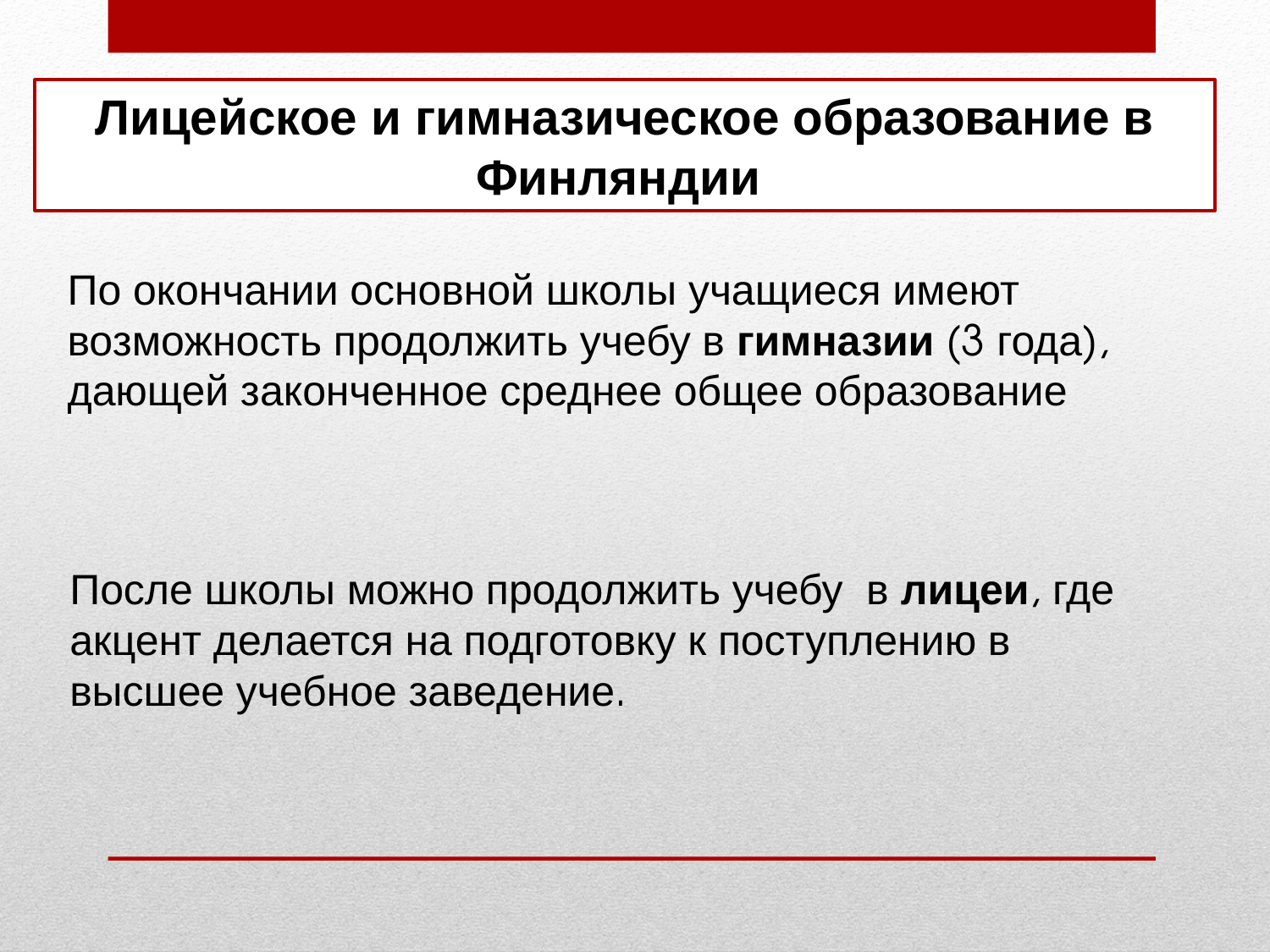

Лицейское и гимназическое образование в Финляндии
По окончании основной школы учащиеся имеют возможность продолжить учебу в гимназии (3 года), дающей законченное среднее общее образование
После школы можно продолжить учебу  в лицеи, где акцент делается на подготовку к поступлению в высшее учебное заведение.